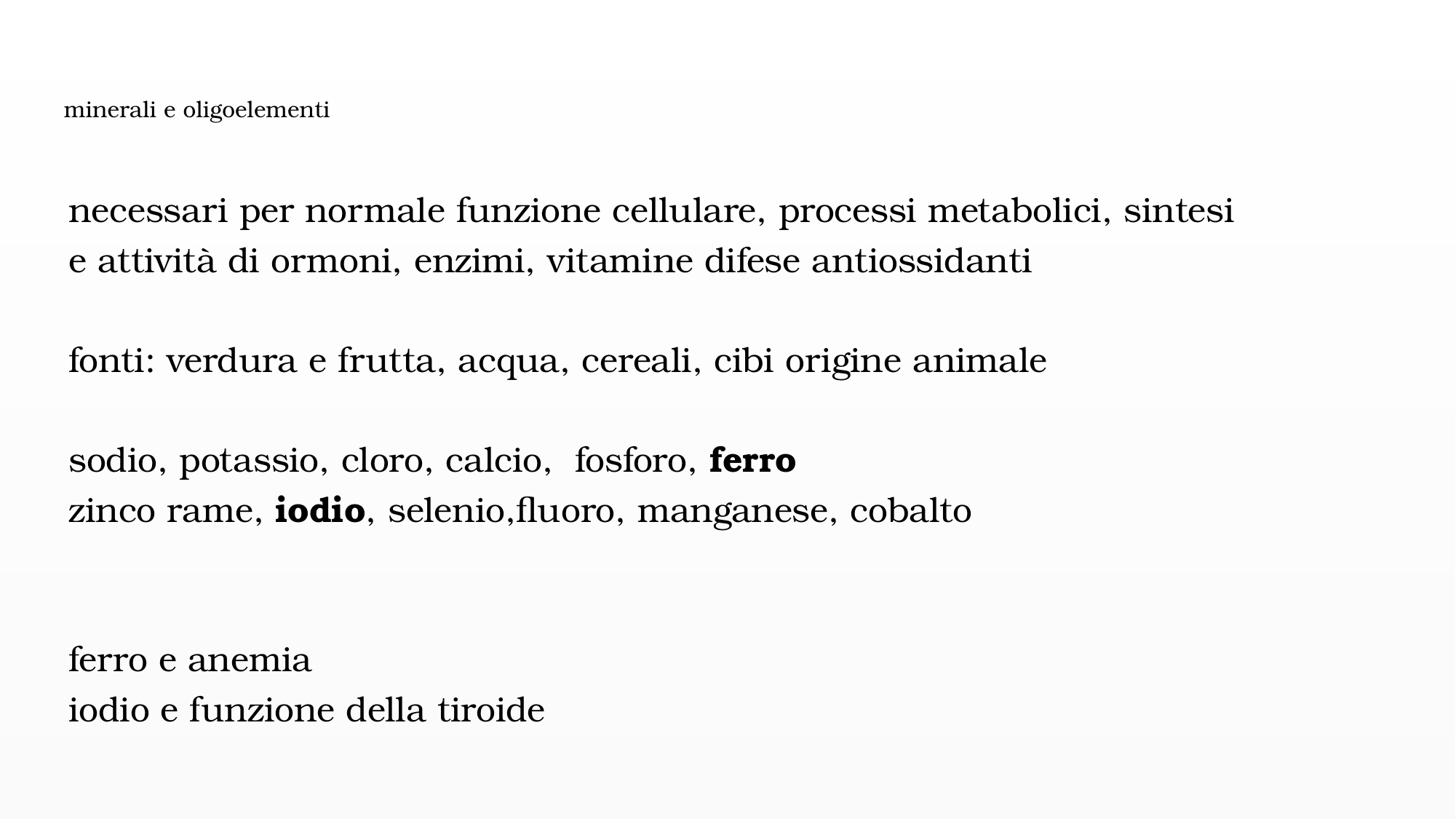

# minerali e oligoelementi
necessari per normale funzione cellulare, processi metabolici, sintesi
e attività di ormoni, enzimi, vitamine difese antiossidanti

fonti: verdura e frutta, acqua, cereali, cibi origine animale

sodio, potassio, cloro, calcio,  fosforo, ferro
zinco rame, iodio, selenio,fluoro, manganese, cobalto

ferro e anemia
iodio e funzione della tiroide